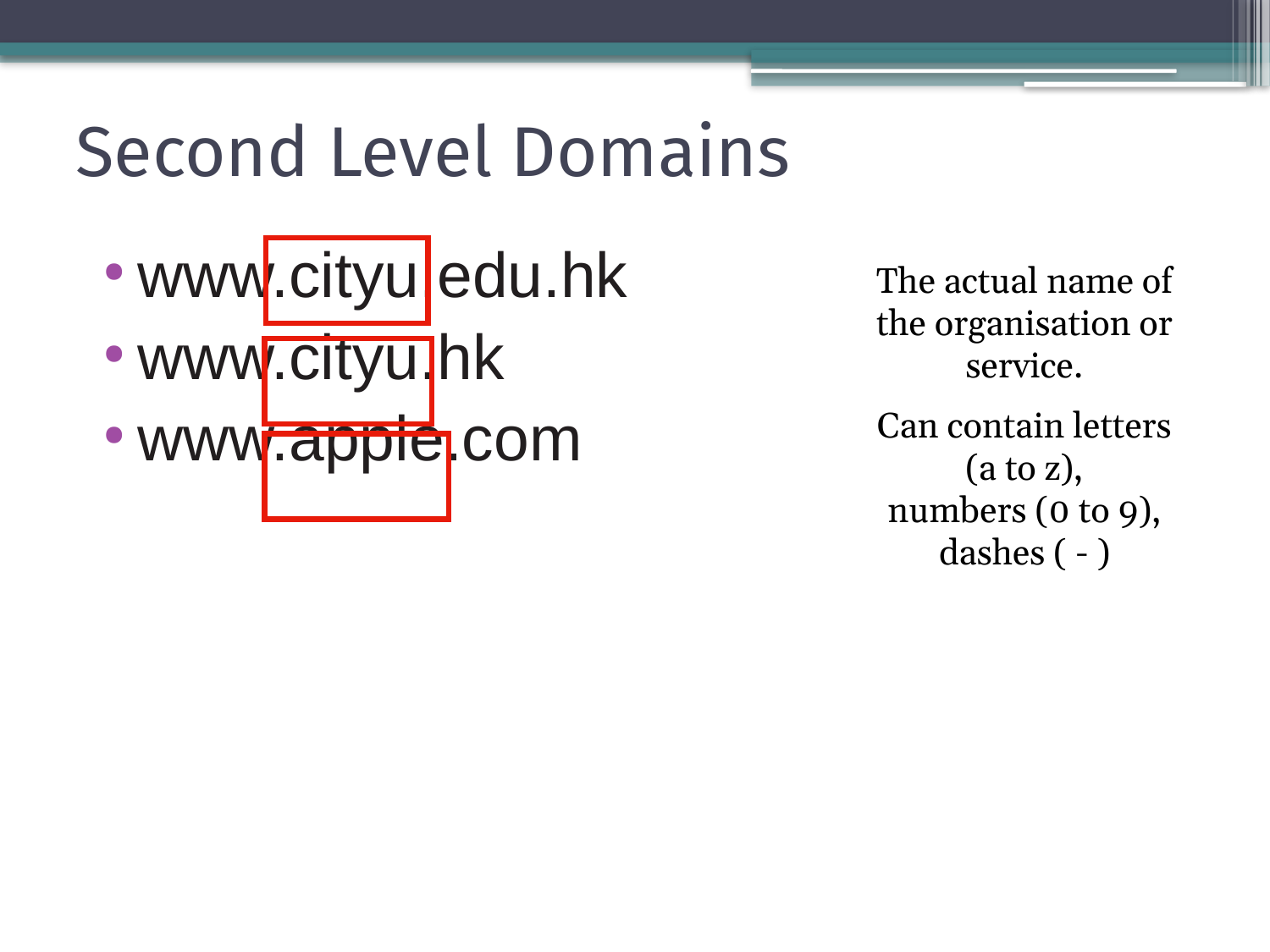

# Second Level Domains
www.cityu.edu.hk
www.cityu.hk
www.apple.com

The actual name of the organisation or service.
Can contain letters
(a to z),
numbers (0 to 9),
dashes ( - )